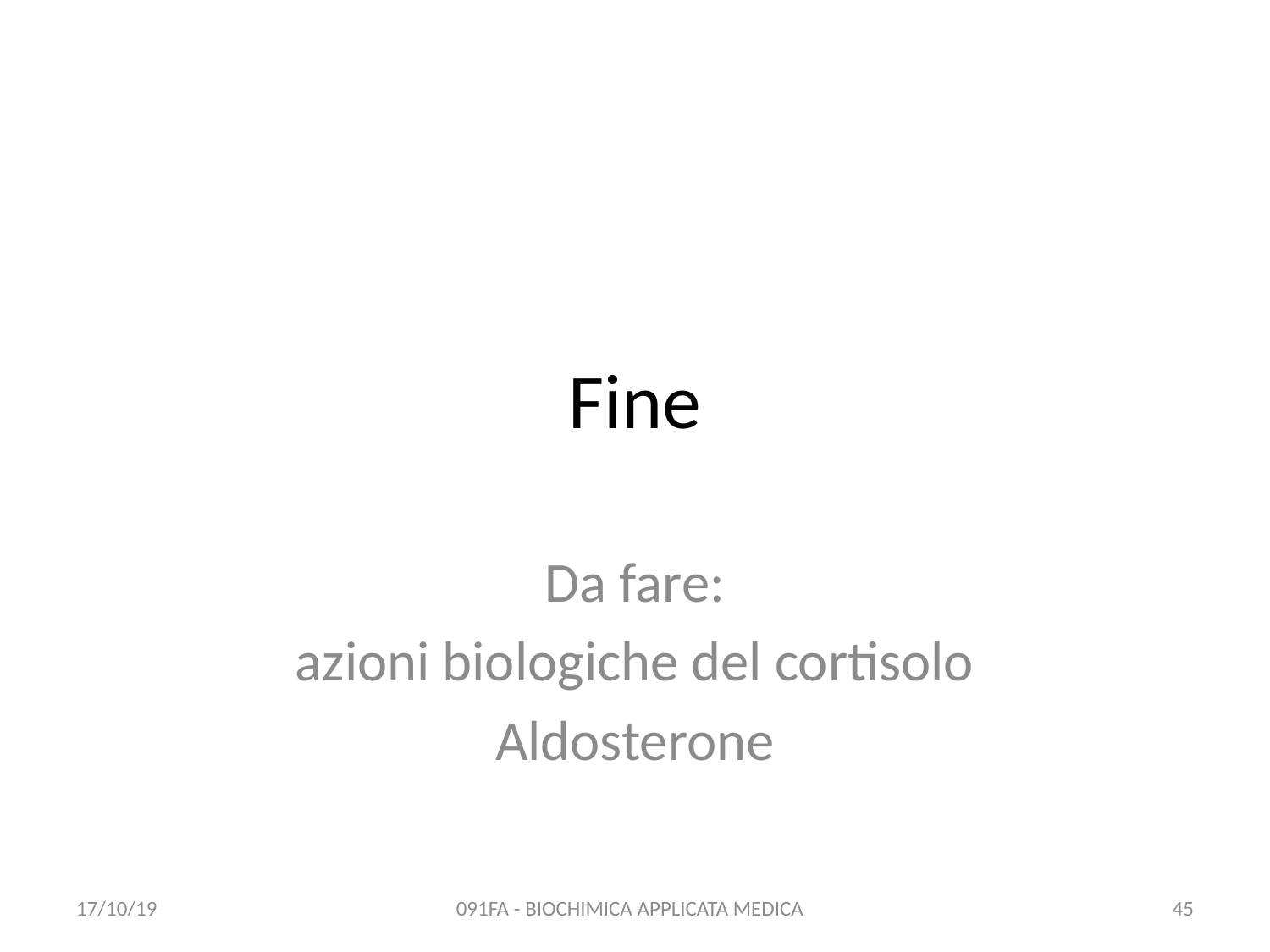

# Fine
Da fare:
azioni biologiche del cortisolo
Aldosterone
17/10/19
091FA - BIOCHIMICA APPLICATA MEDICA
45